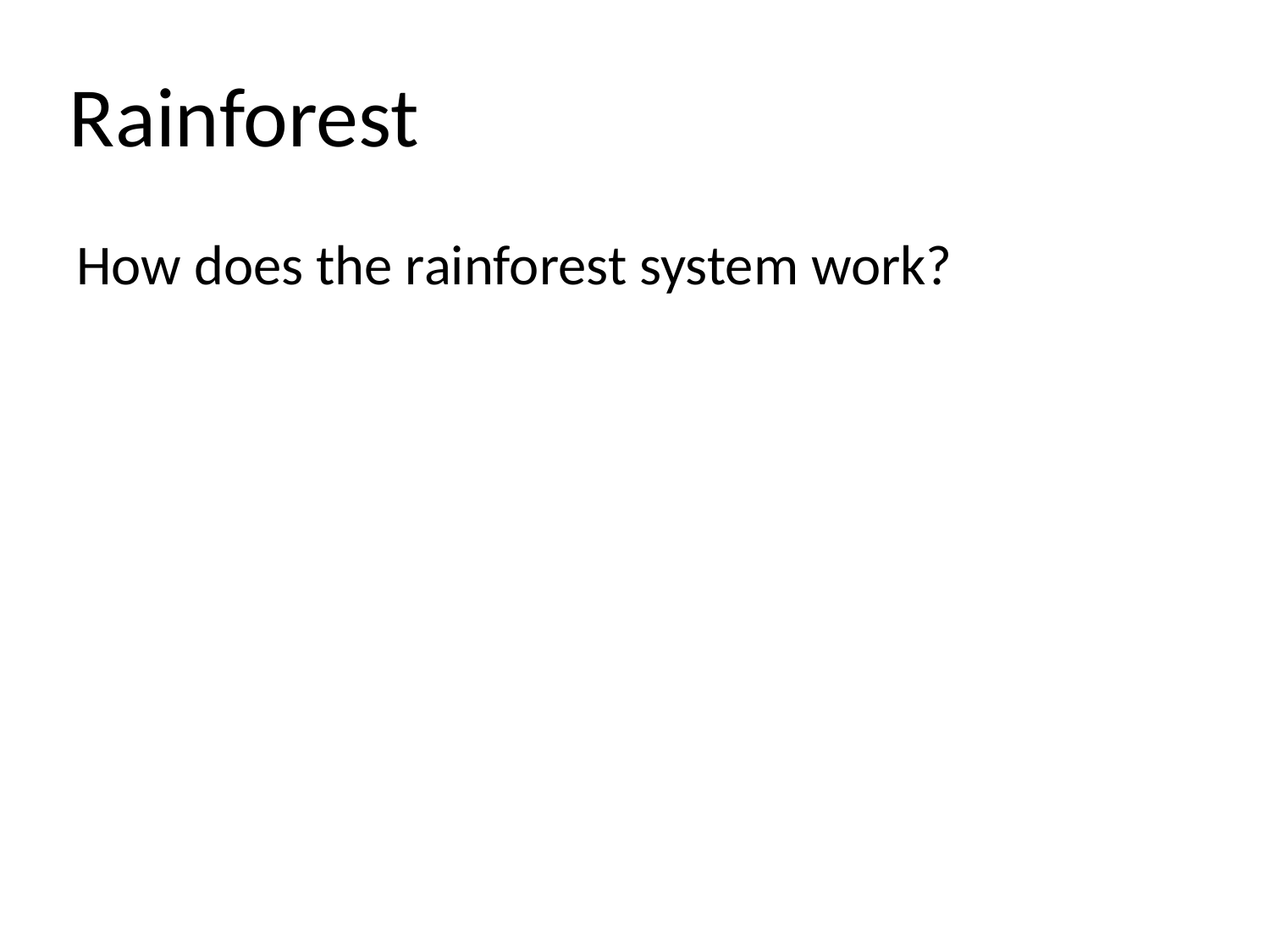

#
Rainforest
How does the rainforest system work?